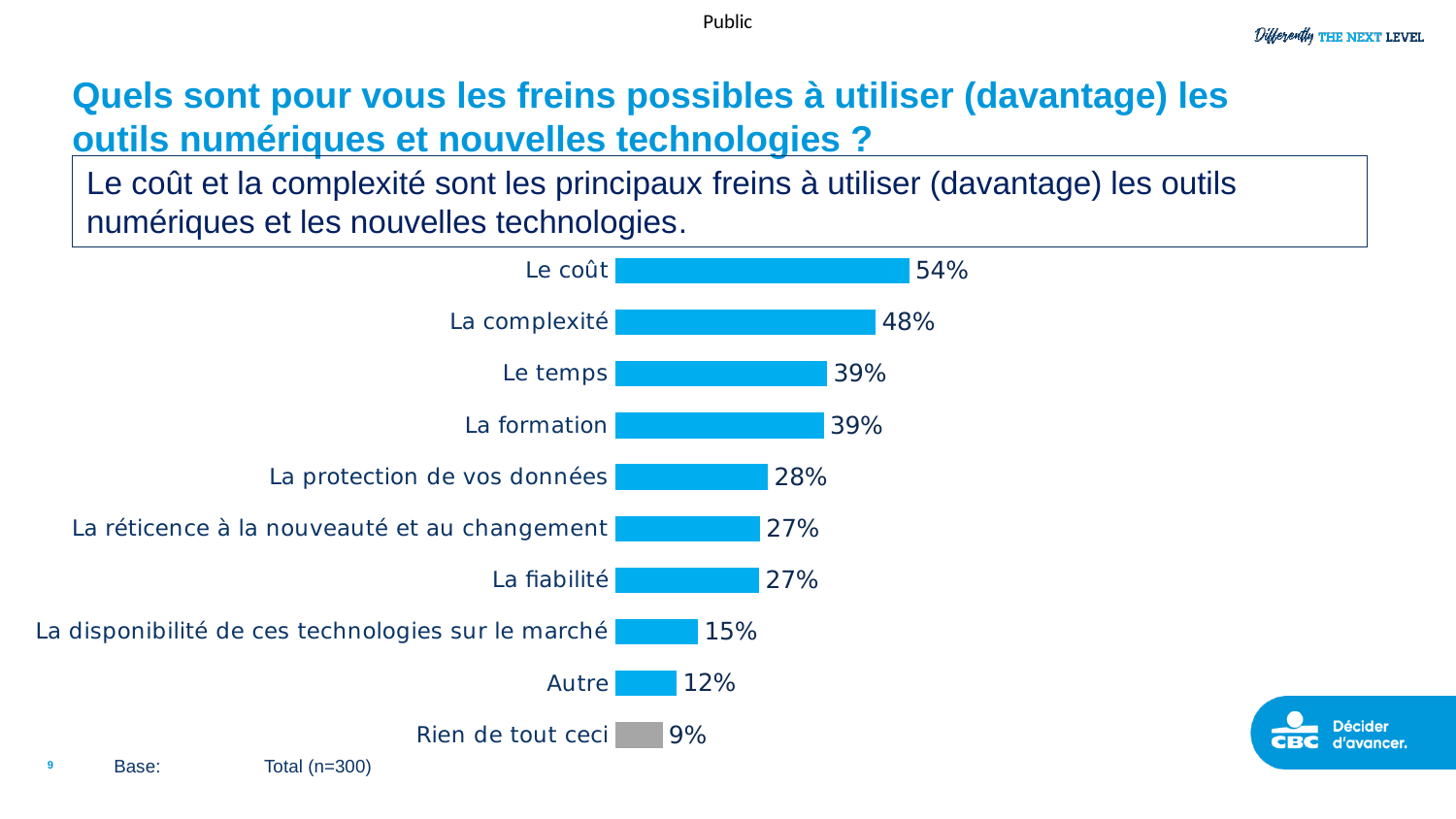

# Quels sont pour vous les freins possibles à utiliser (davantage) les outils numériques et nouvelles technologies ?
Le coût et la complexité sont les principaux freins à utiliser (davantage) les outils numériques et les nouvelles technologies.

### Chart

| Category | 2022 |
|---|---|
| Le coût | 54.28 |
| La complexité | 48.1 |
| Le temps | 39.16 |
| La formation | 38.54 |
| La protection de vos données | 28.33 |
| La réticence à la nouveauté et au changement | 26.84 |
| La fiabilité | 26.72 |
| La disponibilité de ces technologies sur le marché | 15.44 |
| Autre | 11.5 |
| Rien de tout ceci | 8.92 |
9
Base:	 Total (n=300)